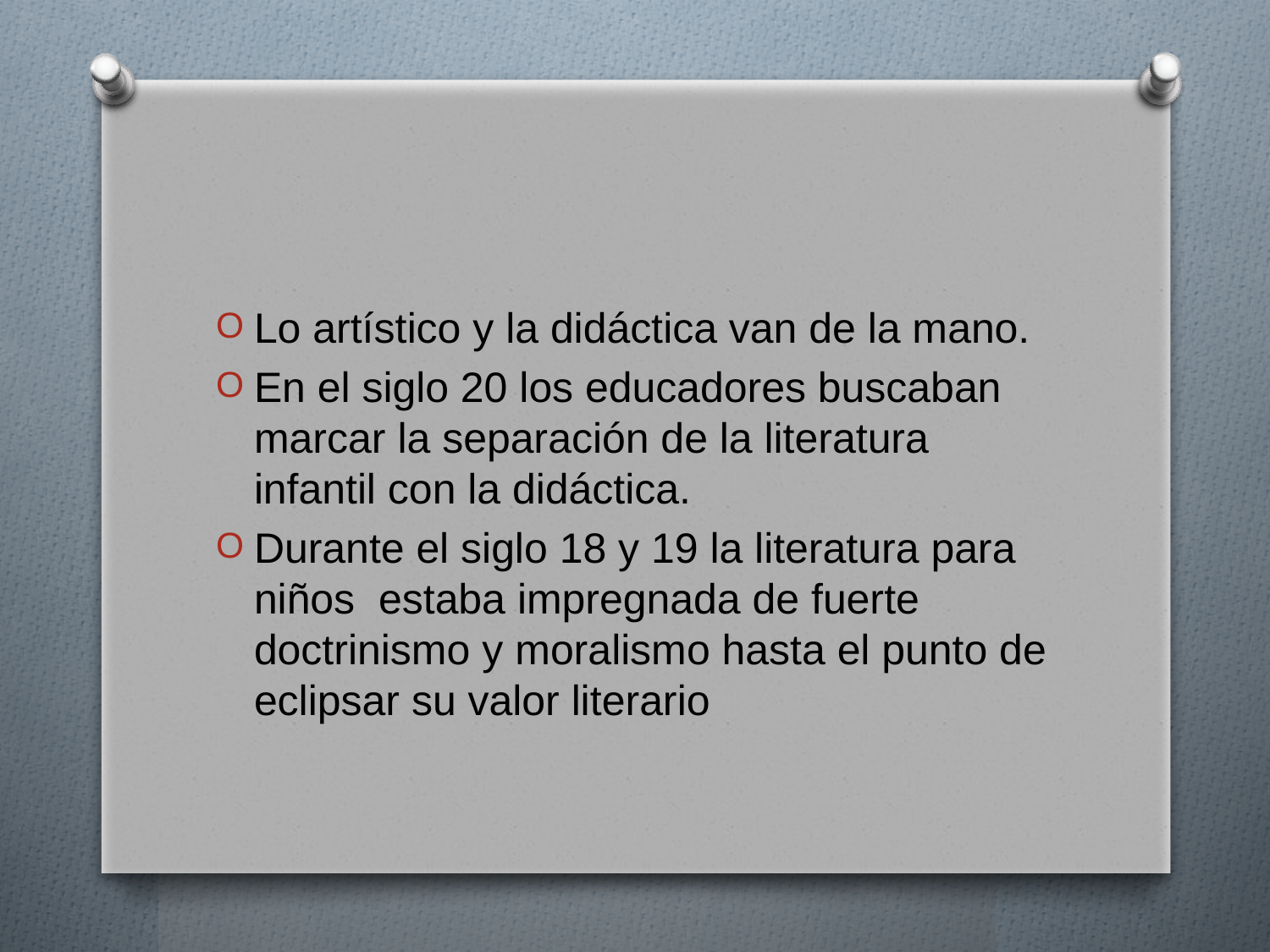

Lo artístico y la didáctica van de la mano.
En el siglo 20 los educadores buscaban marcar la separación de la literatura infantil con la didáctica.
Durante el siglo 18 y 19 la literatura para niños  estaba impregnada de fuerte doctrinismo y moralismo hasta el punto de eclipsar su valor literario